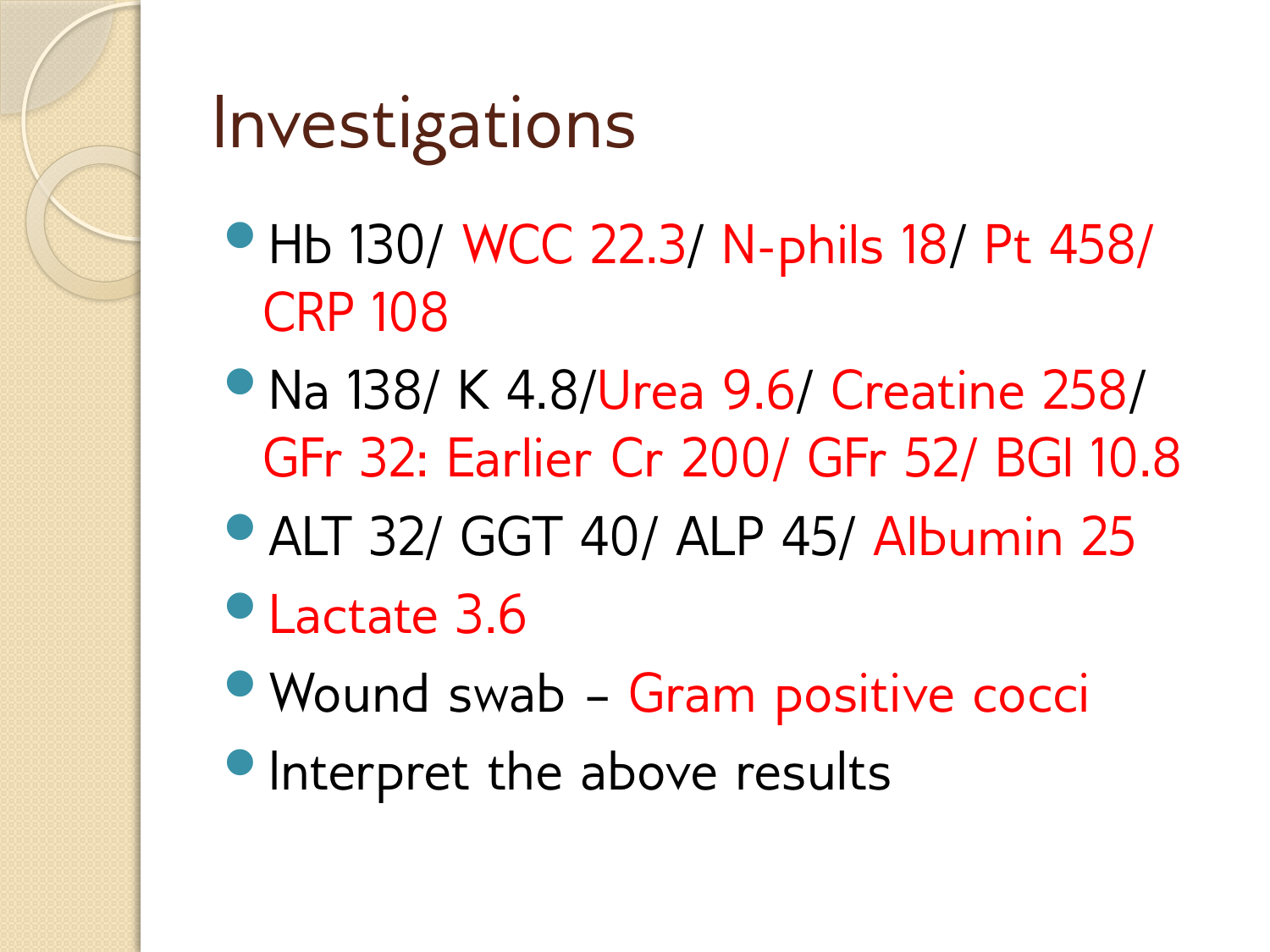

# Investigations
Hb 130/ WCC 22.3/ N-phils 18/ Pt 458/ CRP 108
Na 138/ K 4.8/Urea 9.6/ Creatine 258/ GFr 32: Earlier Cr 200/ GFr 52/ BGl 10.8
ALT 32/ GGT 40/ ALP 45/ Albumin 25
Lactate 3.6
Wound swab – Gram positive cocci
Interpret the above results